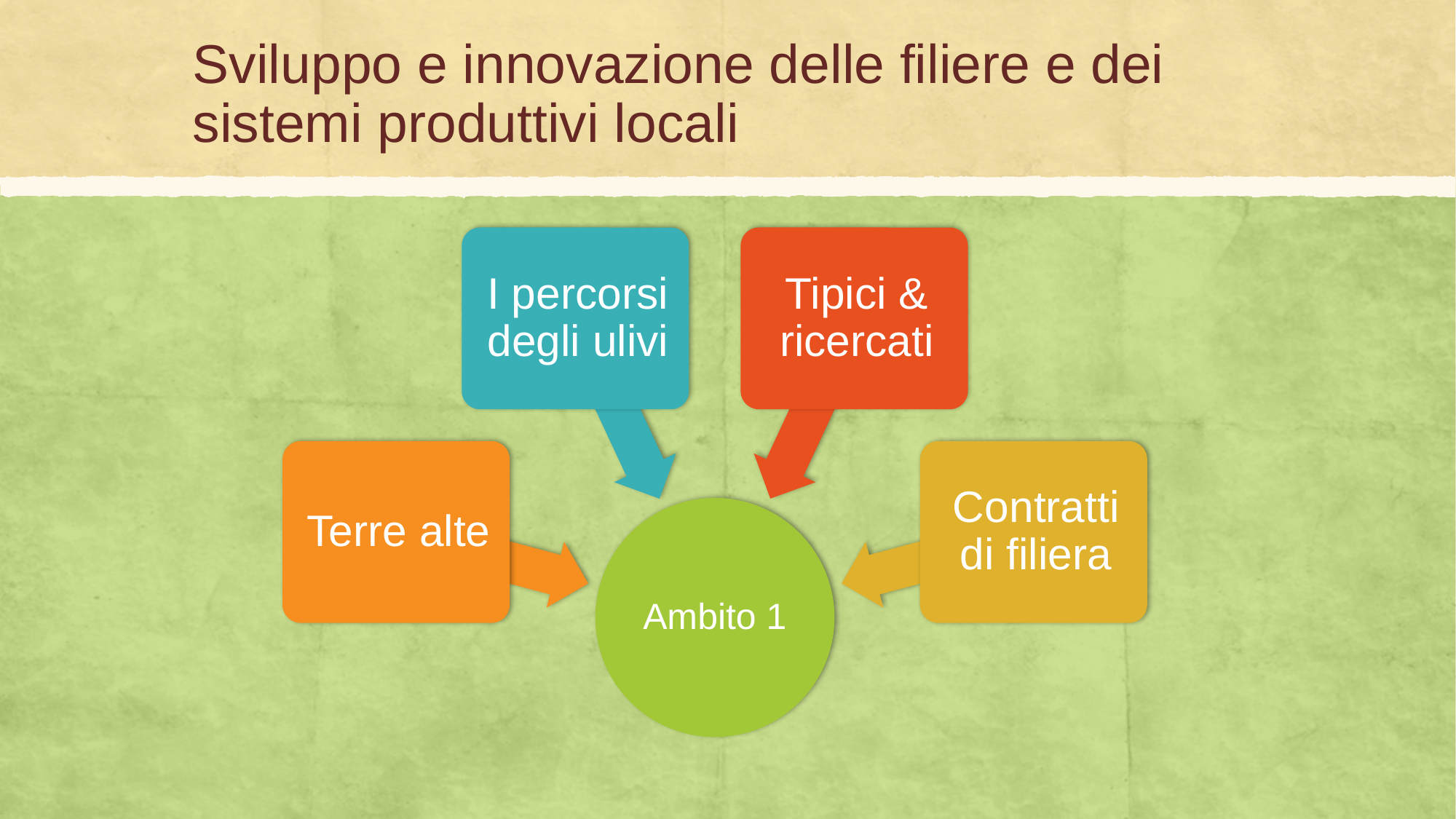

# Sviluppo e innovazione delle filiere e dei sistemi produttivi locali
Ambito 1
Terre alte
I percorsi degli ulivi
Tipici & ricercati
Contratti di filiera